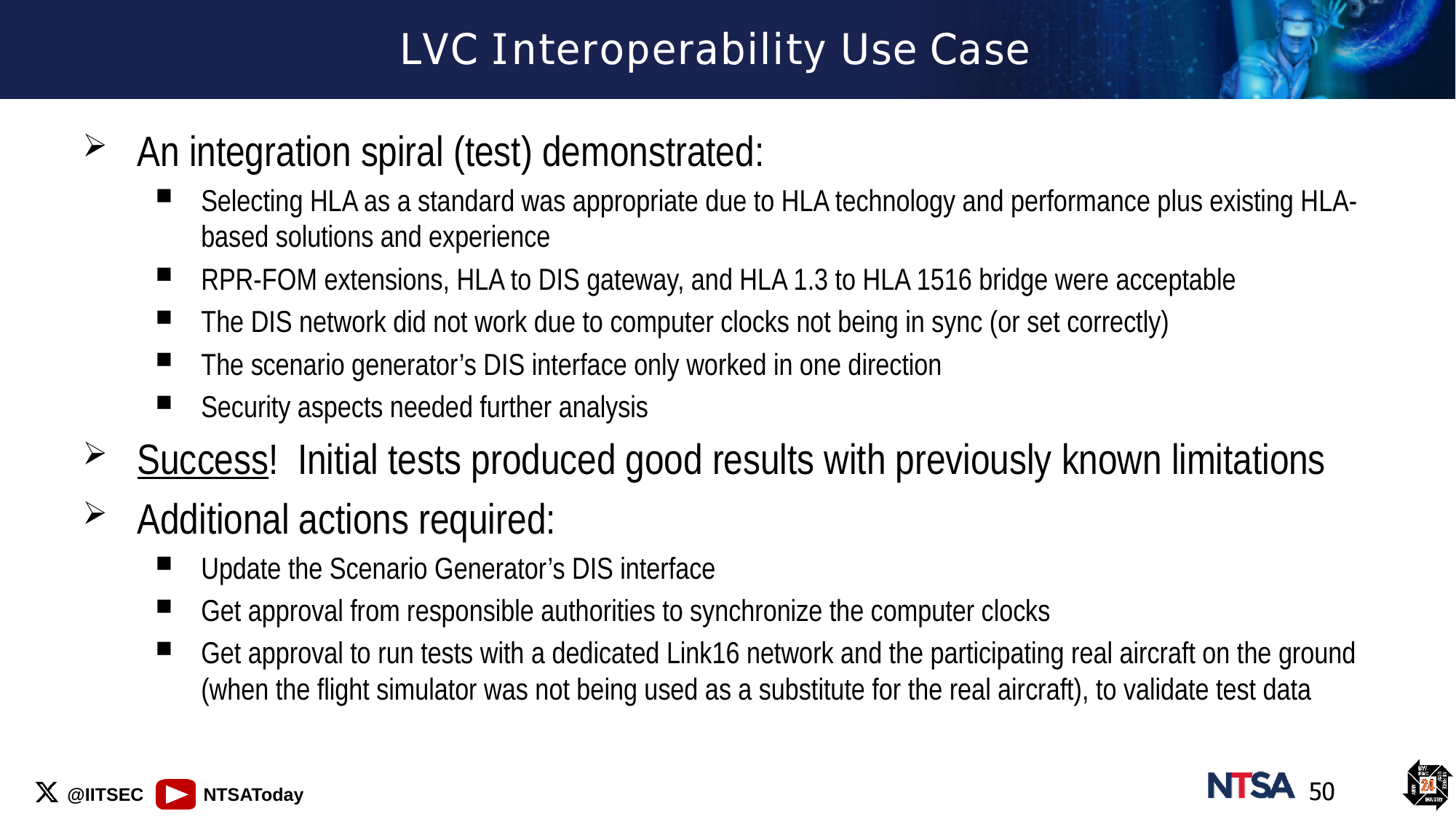

# LVC Interoperability Use Case
An integration spiral (test) demonstrated:
Selecting HLA as a standard was appropriate due to HLA technology and performance plus existing HLA-based solutions and experience
RPR-FOM extensions, HLA to DIS gateway, and HLA 1.3 to HLA 1516 bridge were acceptable
The DIS network did not work due to computer clocks not being in sync (or set correctly)
The scenario generator’s DIS interface only worked in one direction
Security aspects needed further analysis
Success!  Initial tests produced good results with previously known limitations
Additional actions required:
Update the Scenario Generator’s DIS interface
Get approval from responsible authorities to synchronize the computer clocks
Get approval to run tests with a dedicated Link16 network and the participating real aircraft on the ground (when the flight simulator was not being used as a substitute for the real aircraft), to validate test data
50